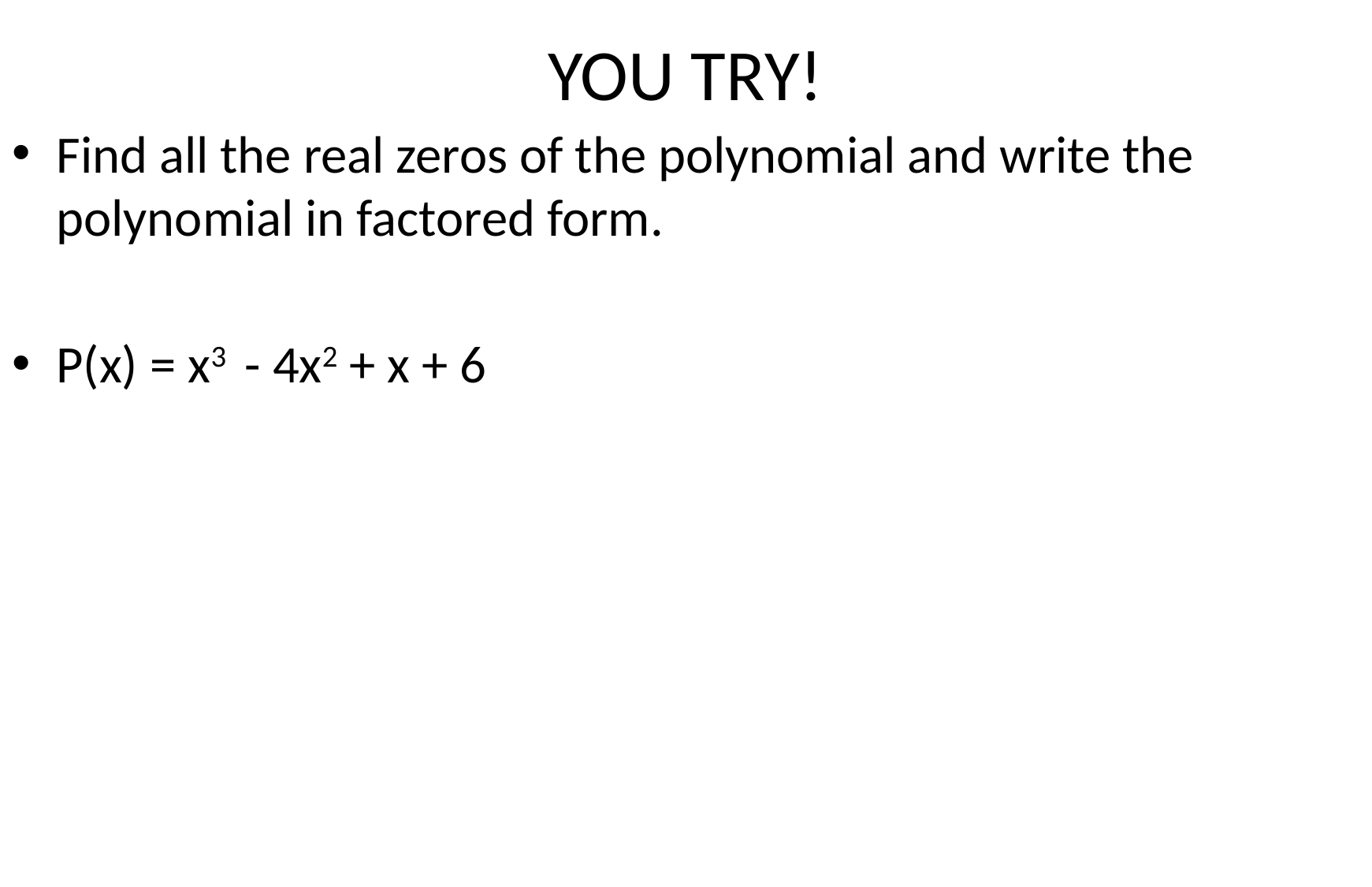

# YOU TRY!
Find all the real zeros of the polynomial and write the polynomial in factored form.

P(x) = x3  - 4x2 + x + 6